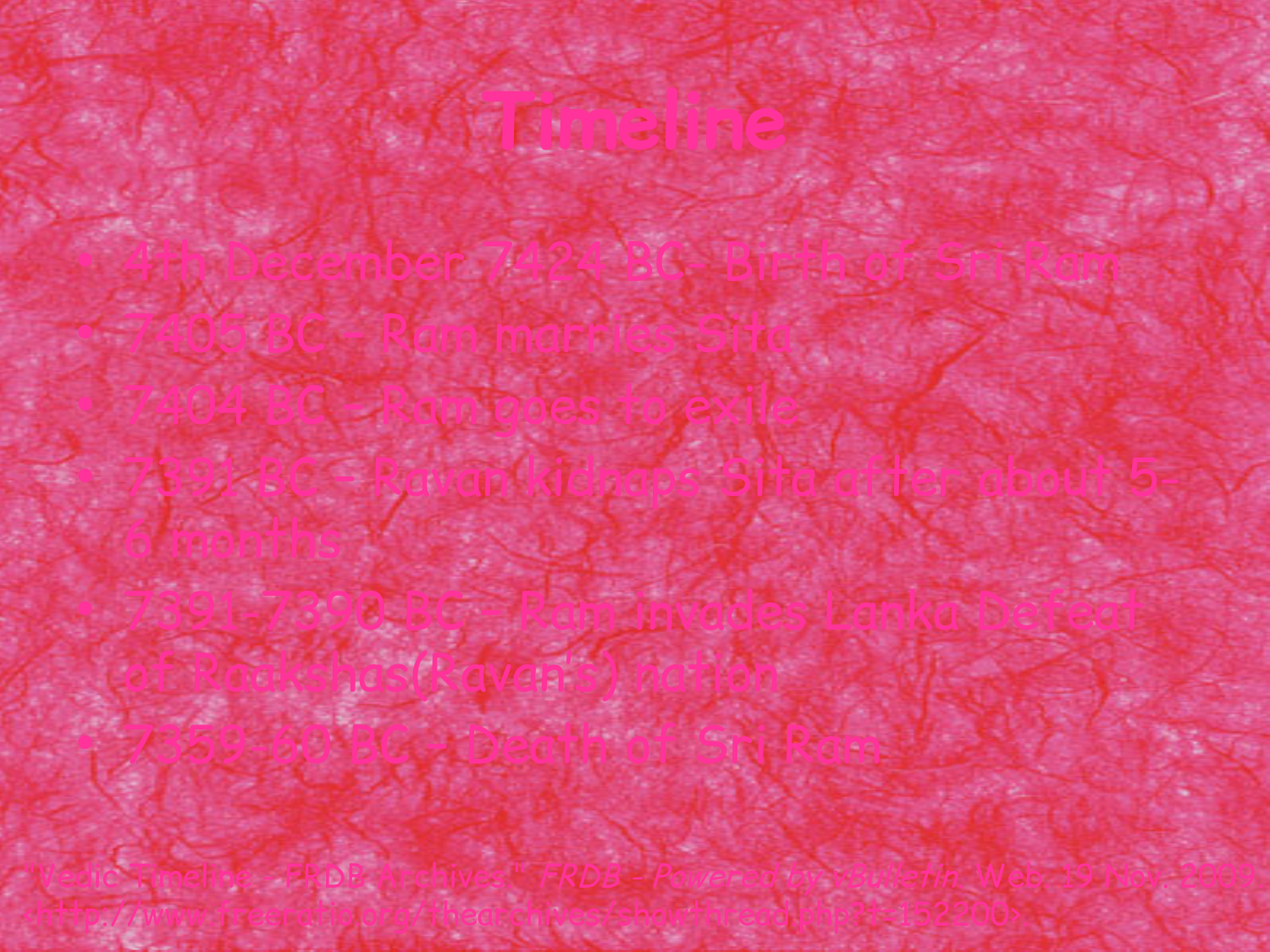

# Timeline
4th December 7424 BC- Birth of Sri Ram
7405 BC – Ram marries Sita
7404 BC – Ram goes to exile
7391 BC – Ravan kidnaps Sita after about 5-6 months
7391-7390 BC – Ram invades Lanka Defeat of Raakshas(Ravan’s) nation
7359-60 BC – Death of Sri Ram
"Vedic Timeline - FRDB Archives." FRDB - Powered by vBulletin. Web. 19 Nov. 2009. <http://www.freeratio.org/thearchives/showthread.php?t=152200>.